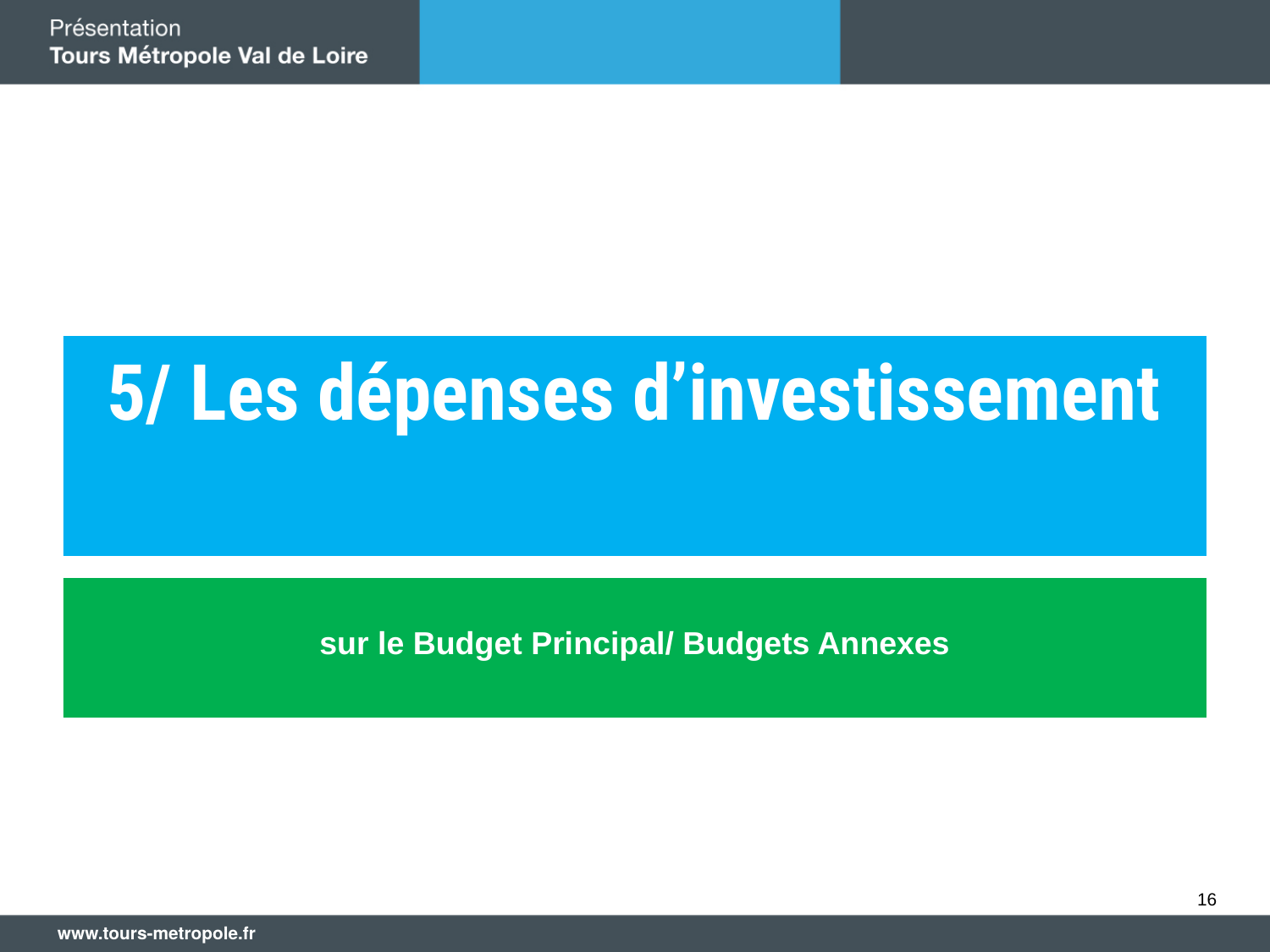

5/ Les dépenses d’investissement

sur le Budget Principal/ Budgets Annexes

16